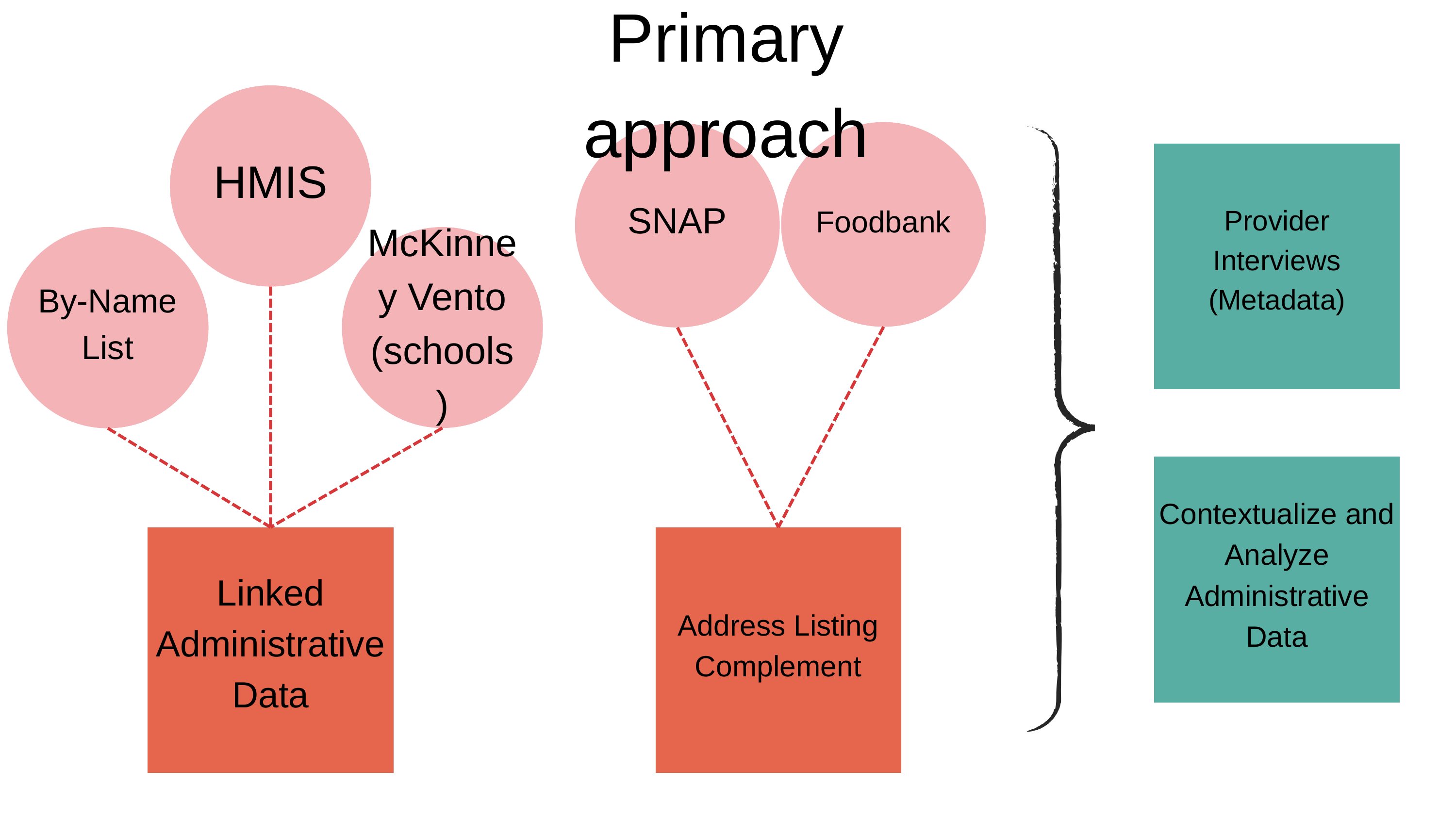

Primary approach

HMIS

Foodbank

SNAP

Provider Interviews (Metadata)

By-Name List

McKinney Vento (schools)

Contextualize and Analyze Administrative Data

Linked Administrative Data

Address Listing Complement